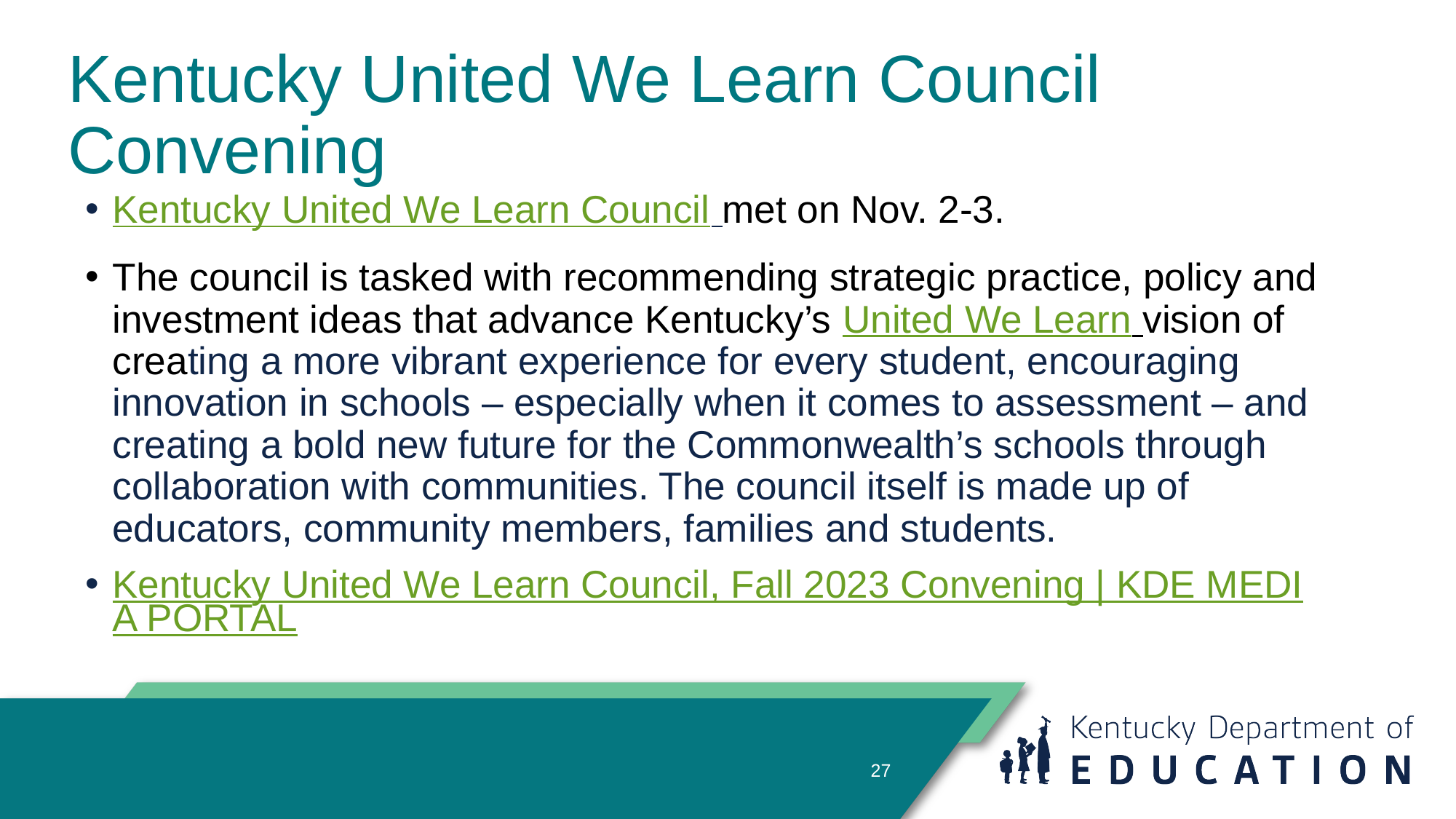

# Kentucky United We Learn Council Convening
Kentucky United We Learn Council met on Nov. 2-3.
The council is tasked with recommending strategic practice, policy and investment ideas that advance Kentucky’s United We Learn vision of creating a more vibrant experience for every student, encouraging innovation in schools – especially when it comes to assessment – and creating a bold new future for the Commonwealth’s schools through collaboration with communities. The council itself is made up of educators, community members, families and students.
Kentucky United We Learn Council, Fall 2023 Convening | KDE MEDIA PORTAL

27